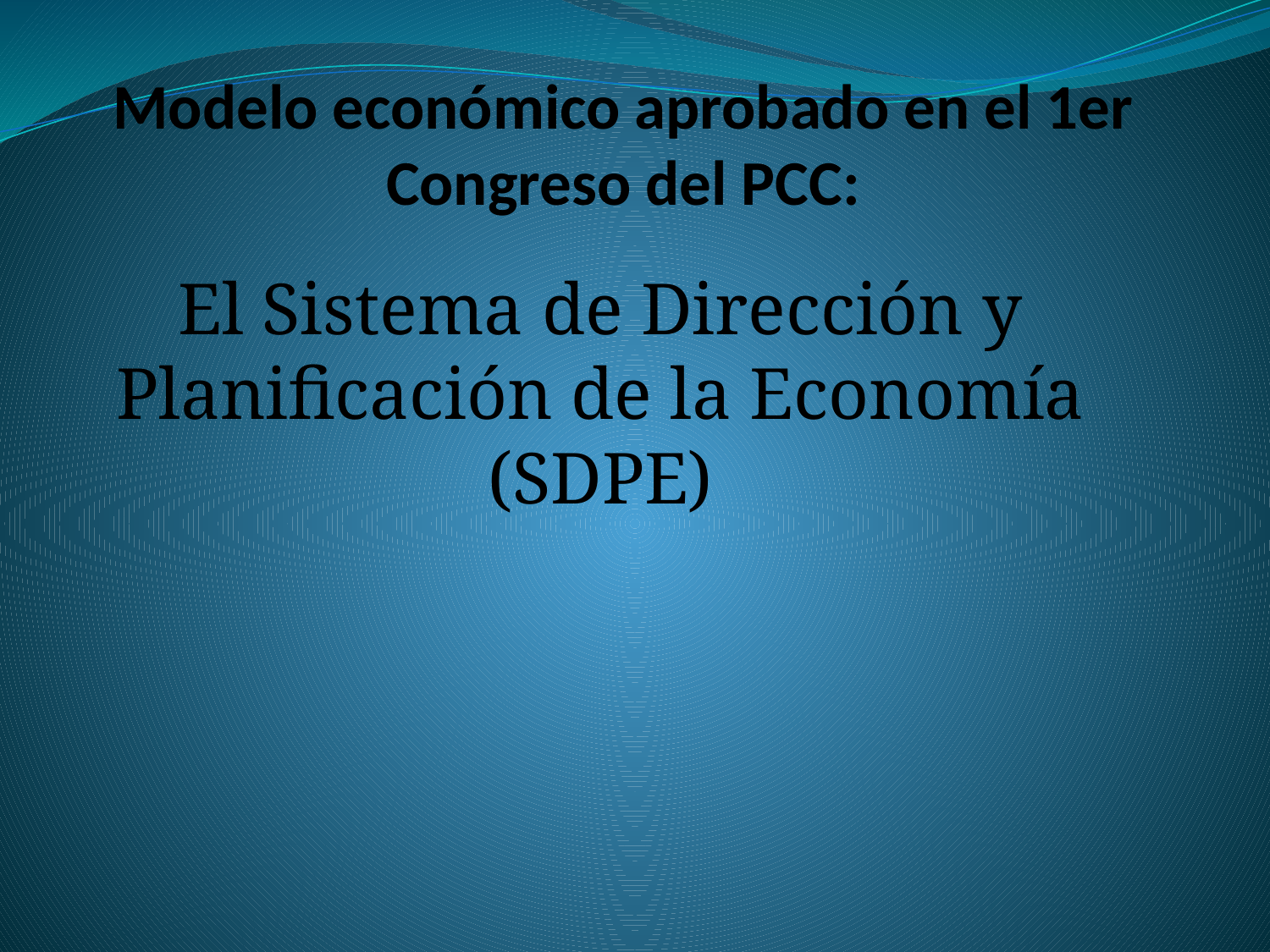

# Modelo económico aprobado en el 1er Congreso del PCC:
El Sistema de Dirección y Planificación de la Economía (SDPE)